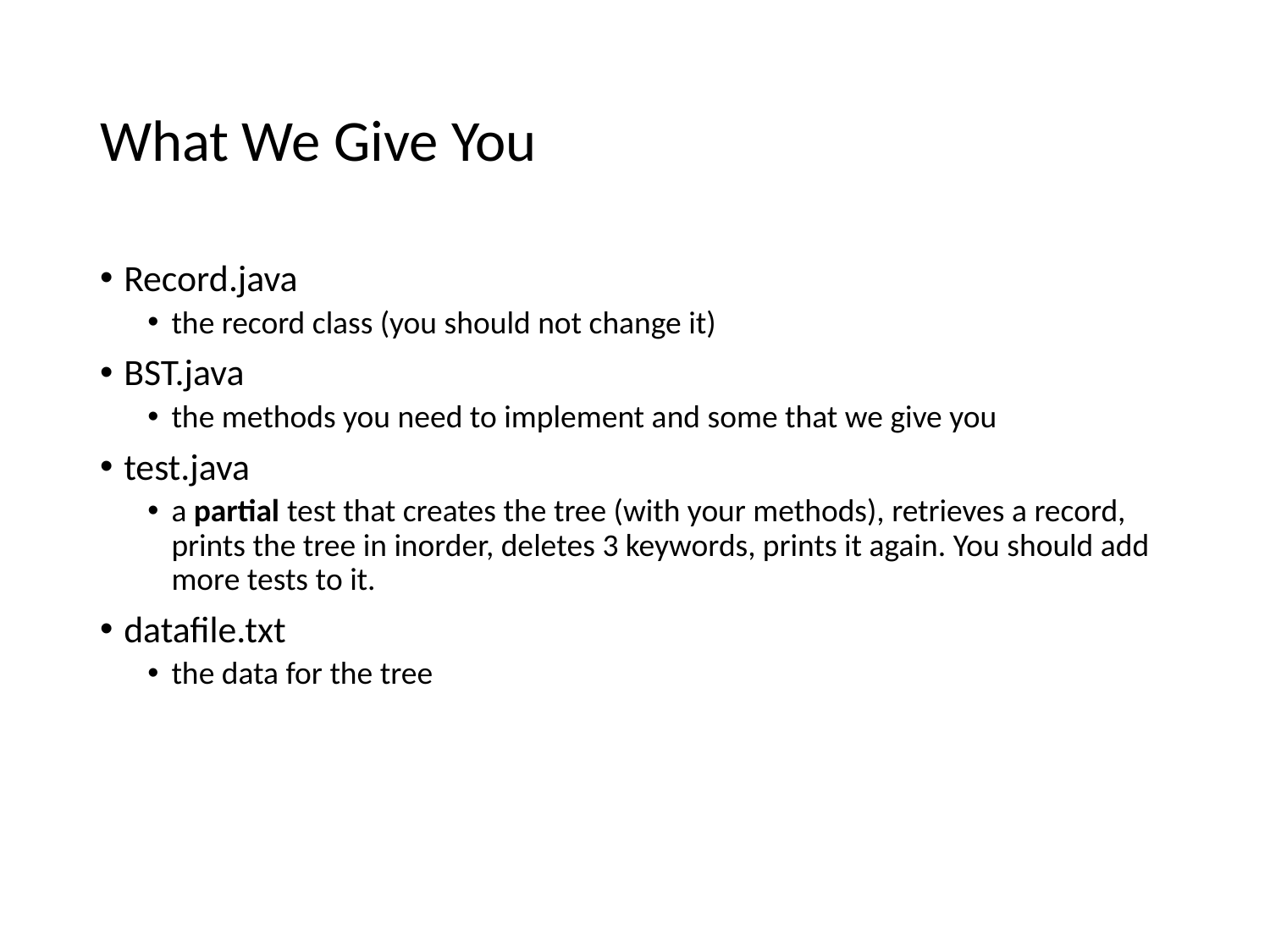

# What We Give You
Record.java
the record class (you should not change it)
BST.java
the methods you need to implement and some that we give you
test.java
a partial test that creates the tree (with your methods), retrieves a record, prints the tree in inorder, deletes 3 keywords, prints it again. You should add more tests to it.
datafile.txt
the data for the tree